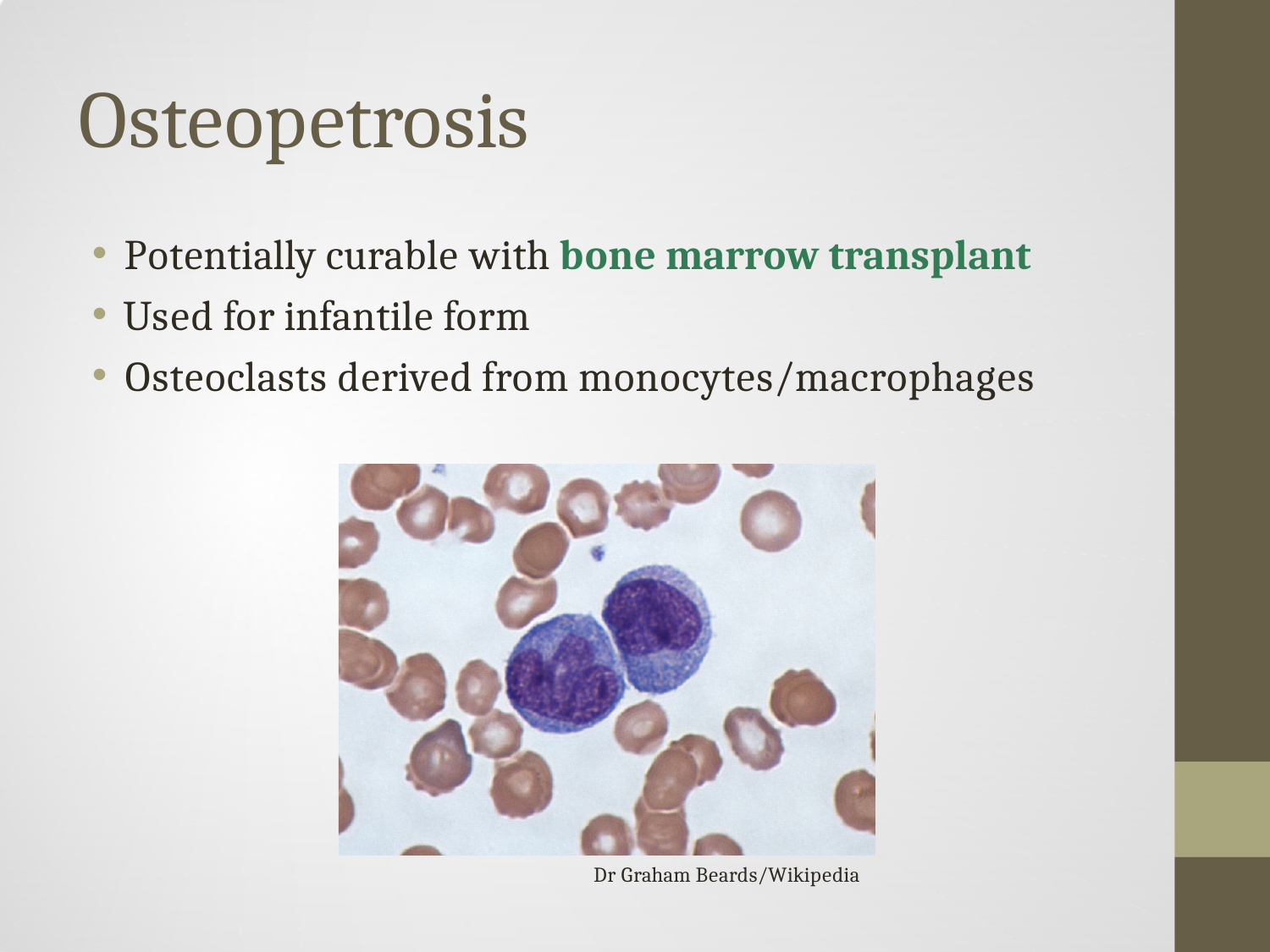

# Osteopetrosis
Potentially curable with bone marrow transplant
Used for infantile form
Osteoclasts derived from monocytes/macrophages

Dr Graham Beards/Wikipedia